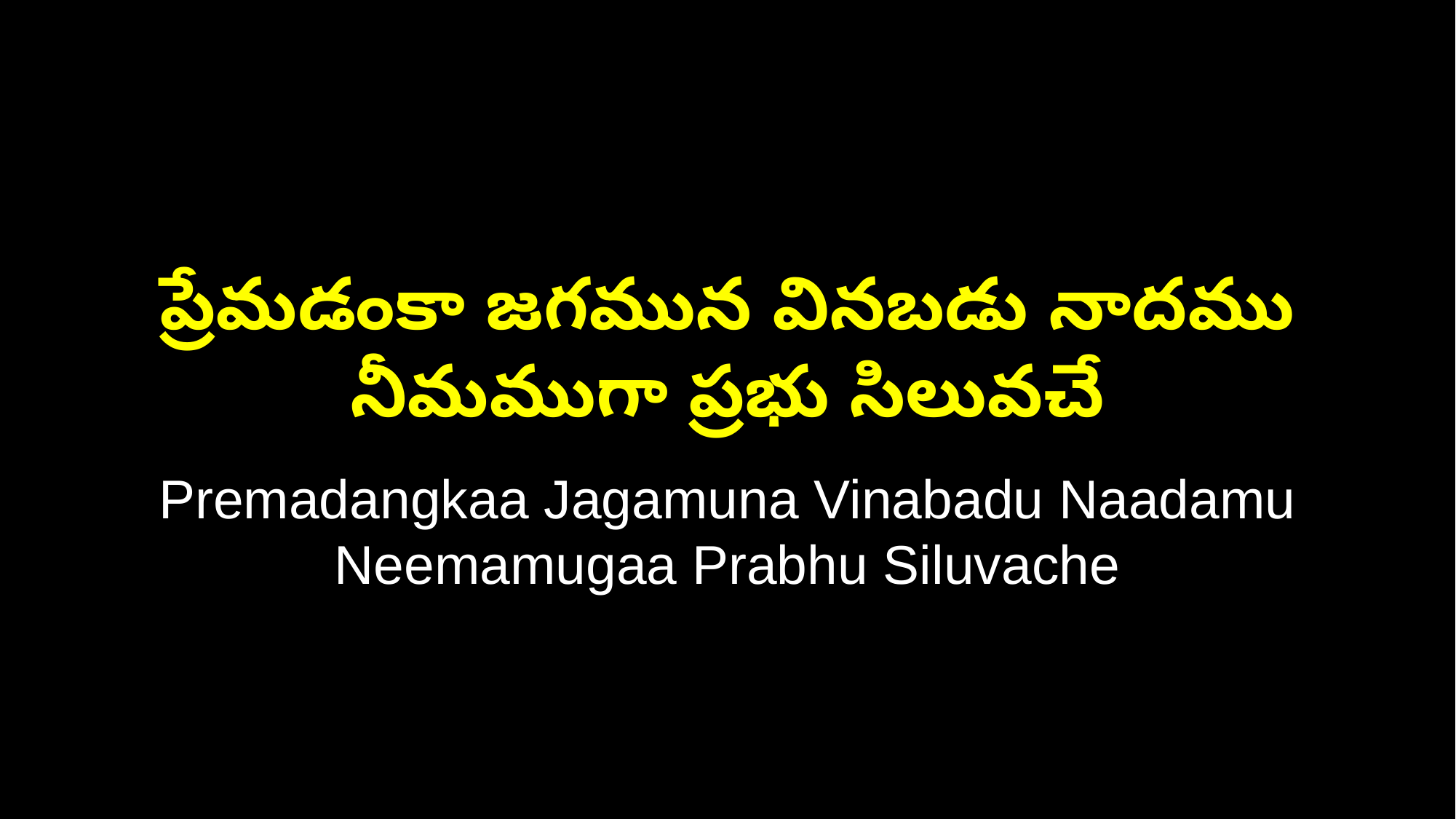

ప్రేమడంకా జగమున వినబడు నాదము నీమముగా ప్రభు సిలువచే
Premadangkaa Jagamuna Vinabadu Naadamu Neemamugaa Prabhu Siluvache